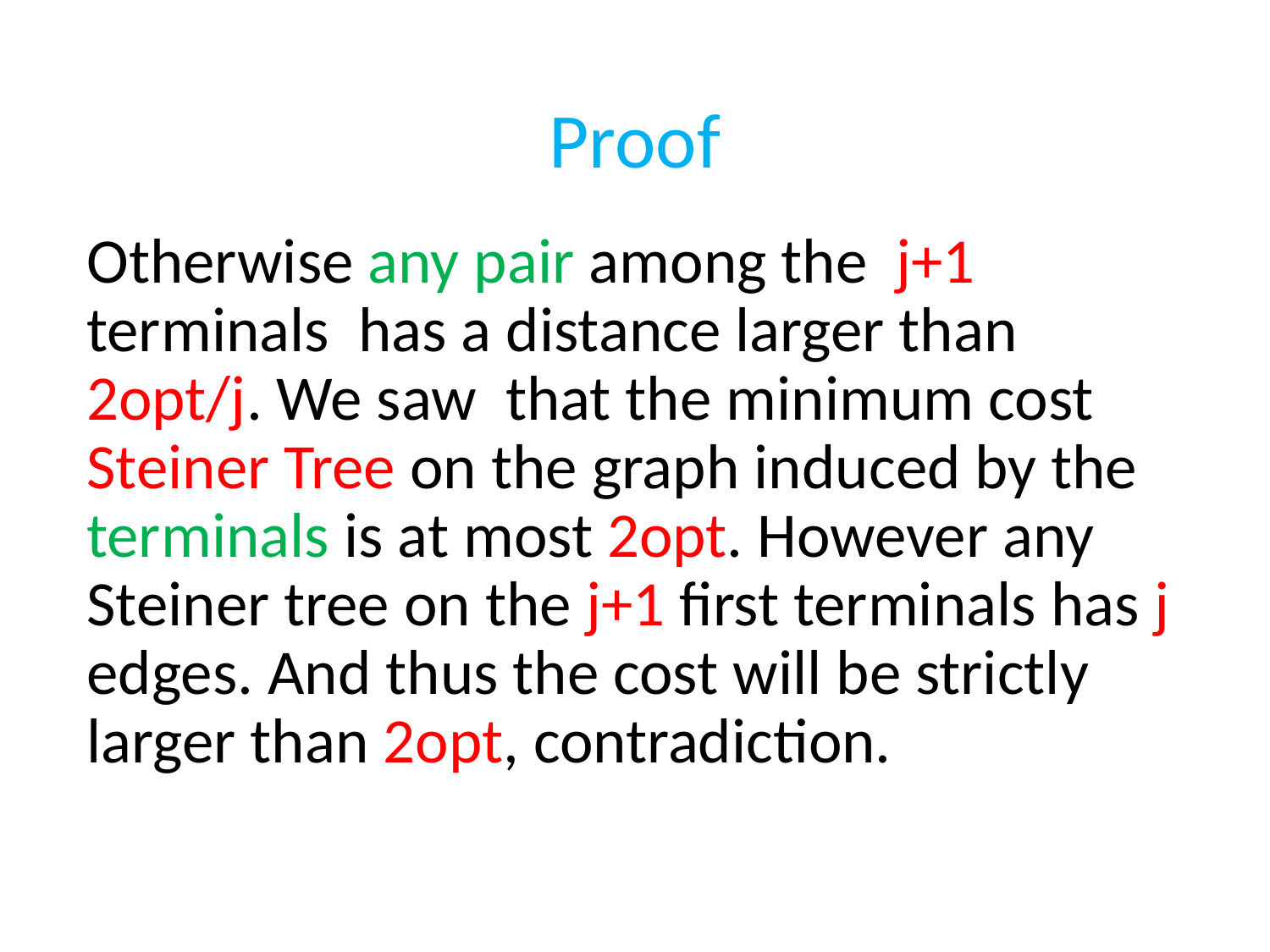

# Proof
Otherwise any pair among the  j+1 terminals  has a distance larger than 2opt/j. We saw  that the minimum cost Steiner Tree on the graph induced by the terminals is at most 2opt. However any Steiner tree on the j+1 first terminals has j edges. And thus the cost will be strictly larger than 2opt, contradiction.